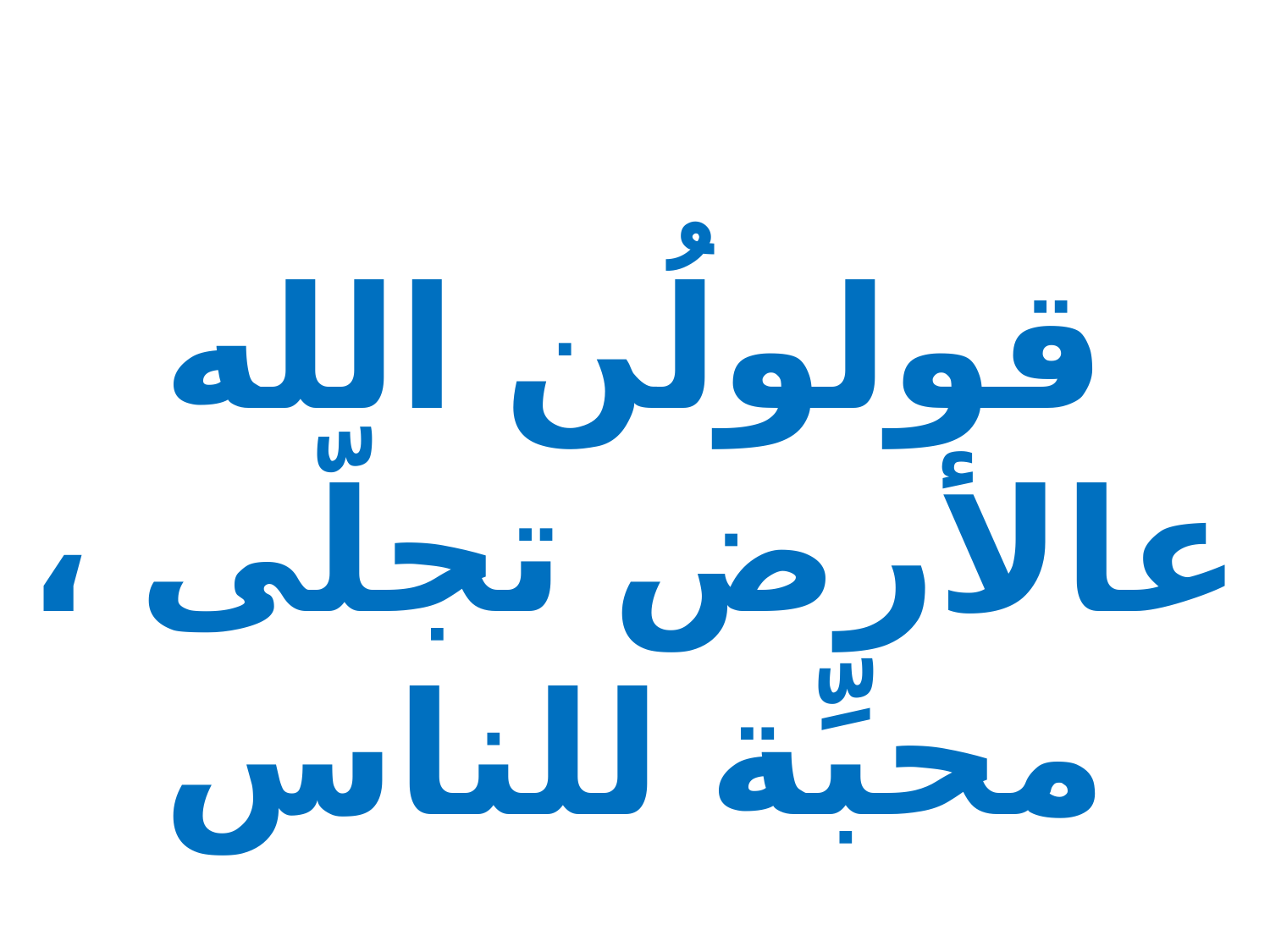

قولولُن الله عالأرض تجلّى ، محبِّة للناس